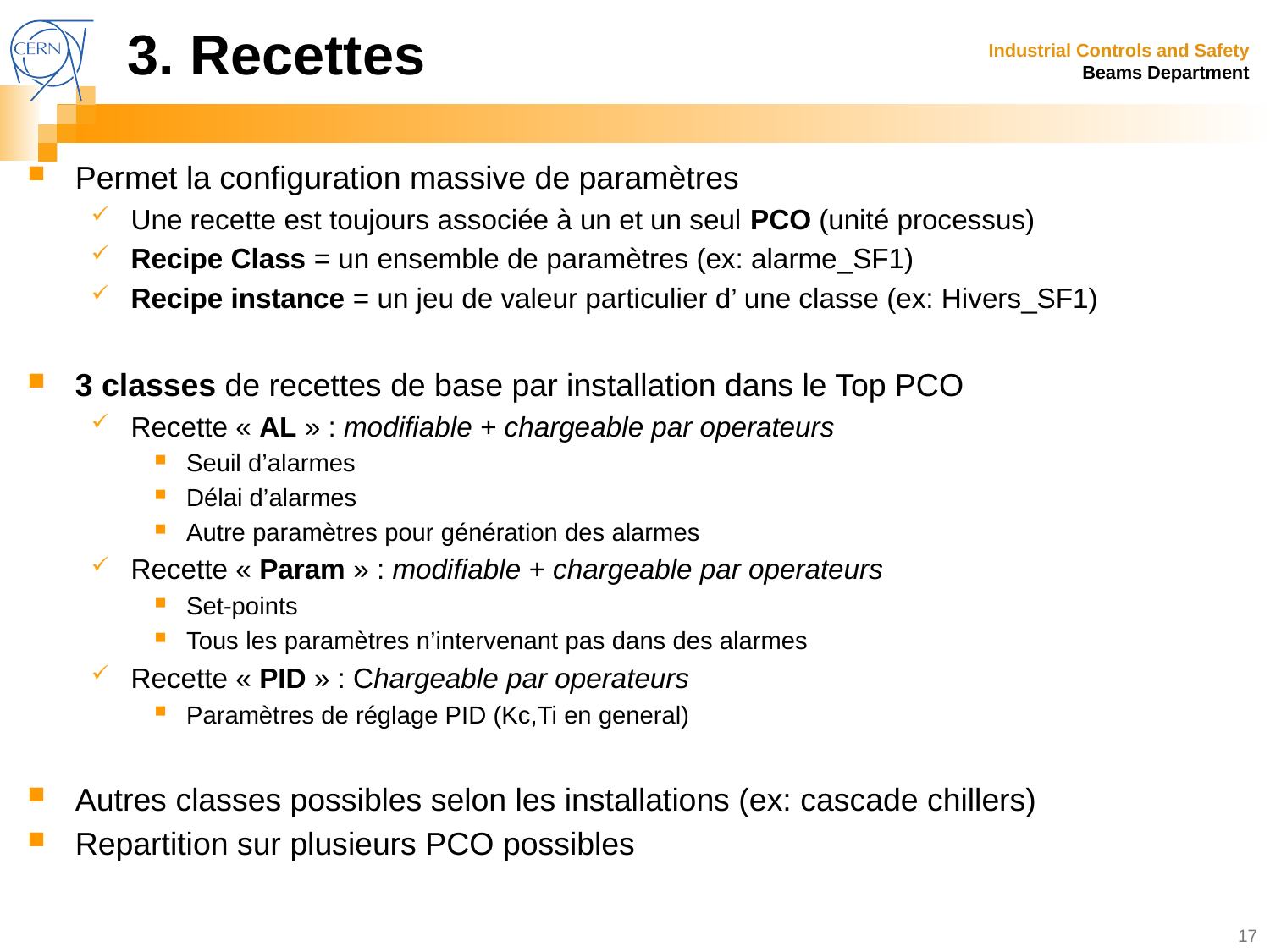

# 3. Recettes
Permet la configuration massive de paramètres
Une recette est toujours associée à un et un seul PCO (unité processus)
Recipe Class = un ensemble de paramètres (ex: alarme_SF1)
Recipe instance = un jeu de valeur particulier d’ une classe (ex: Hivers_SF1)

3 classes de recettes de base par installation dans le Top PCO
Recette « AL » : modifiable + chargeable par operateurs
Seuil d’alarmes
Délai d’alarmes
Autre paramètres pour génération des alarmes
Recette « Param » : modifiable + chargeable par operateurs
Set-points
Tous les paramètres n’intervenant pas dans des alarmes
Recette « PID » : Chargeable par operateurs
Paramètres de réglage PID (Kc,Ti en general)

Autres classes possibles selon les installations (ex: cascade chillers)
Repartition sur plusieurs PCO possibles

17